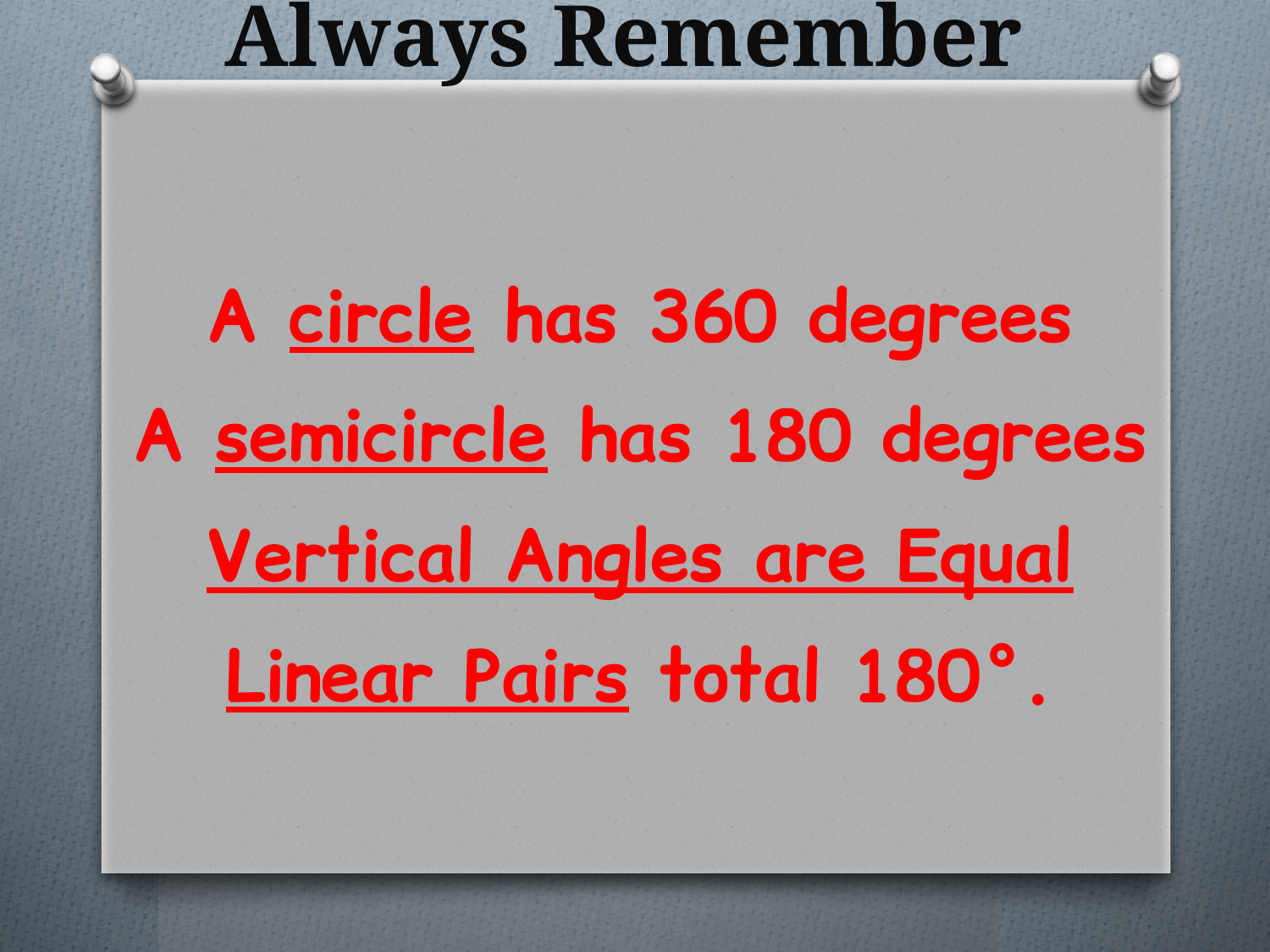

# Always Remember
A circle has 360 degrees
A semicircle has 180 degrees
Vertical Angles are Equal
Linear Pairs total 180°.